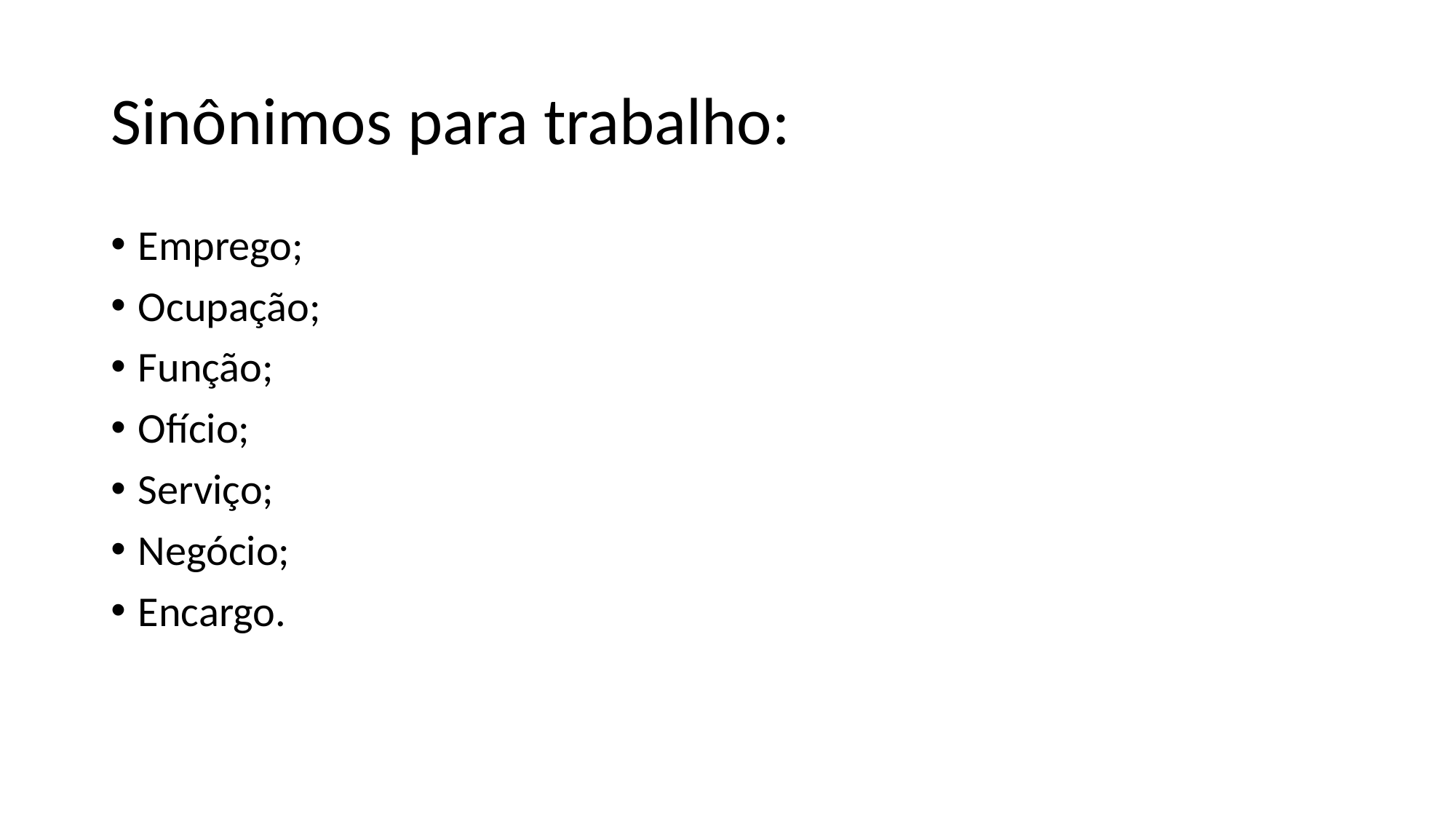

# Sinônimos para trabalho:
Emprego;
Ocupação;
Função;
Ofício;
Serviço;
Negócio;
Encargo.